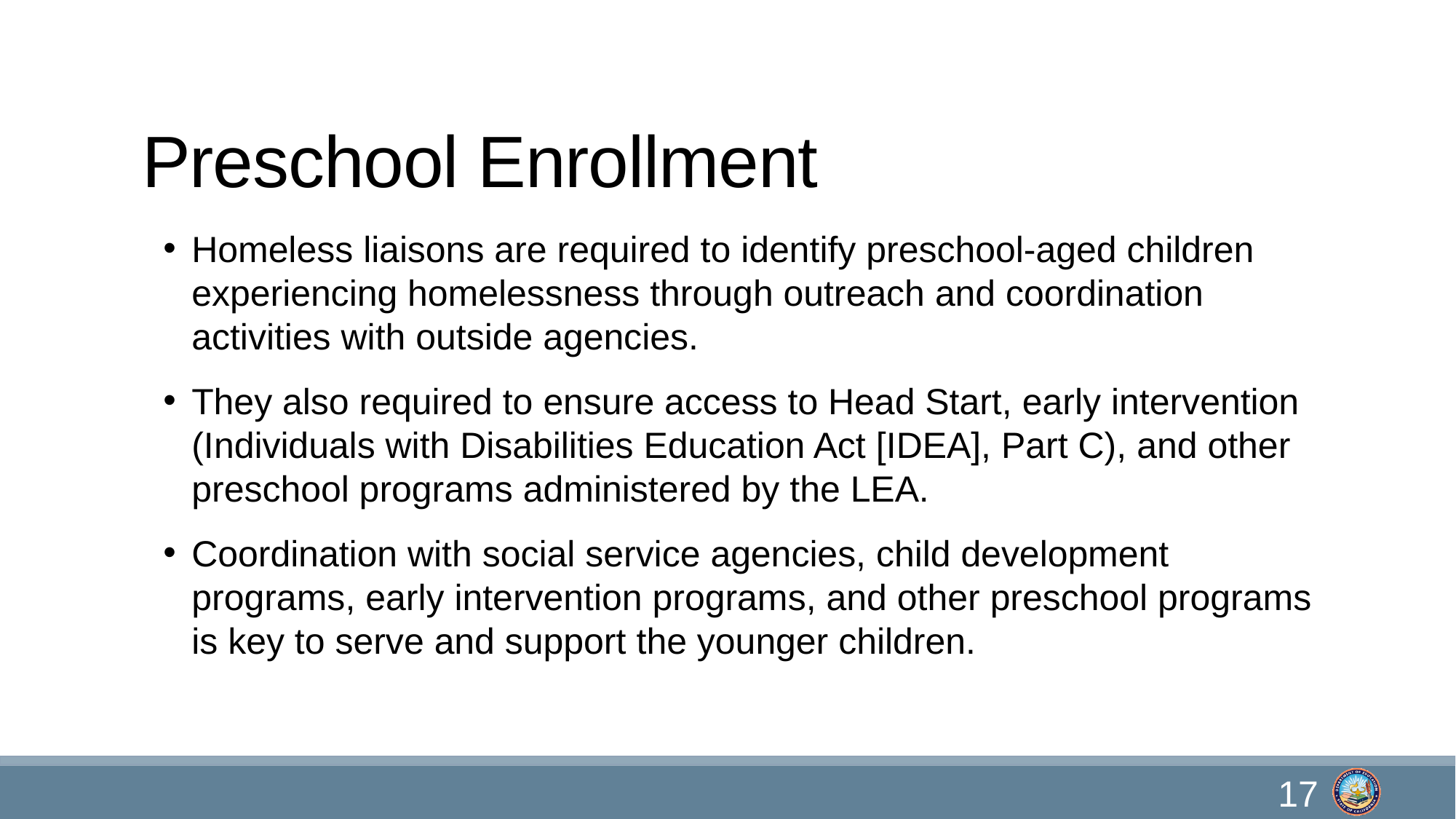

# Preschool Enrollment
Homeless liaisons are required to identify preschool-aged children experiencing homelessness through outreach and coordination activities with outside agencies.
They also required to ensure access to Head Start, early intervention (Individuals with Disabilities Education Act [IDEA], Part C), and other preschool programs administered by the LEA.
Coordination with social service agencies, child development programs, early intervention programs, and other preschool programs is key to serve and support the younger children.
17